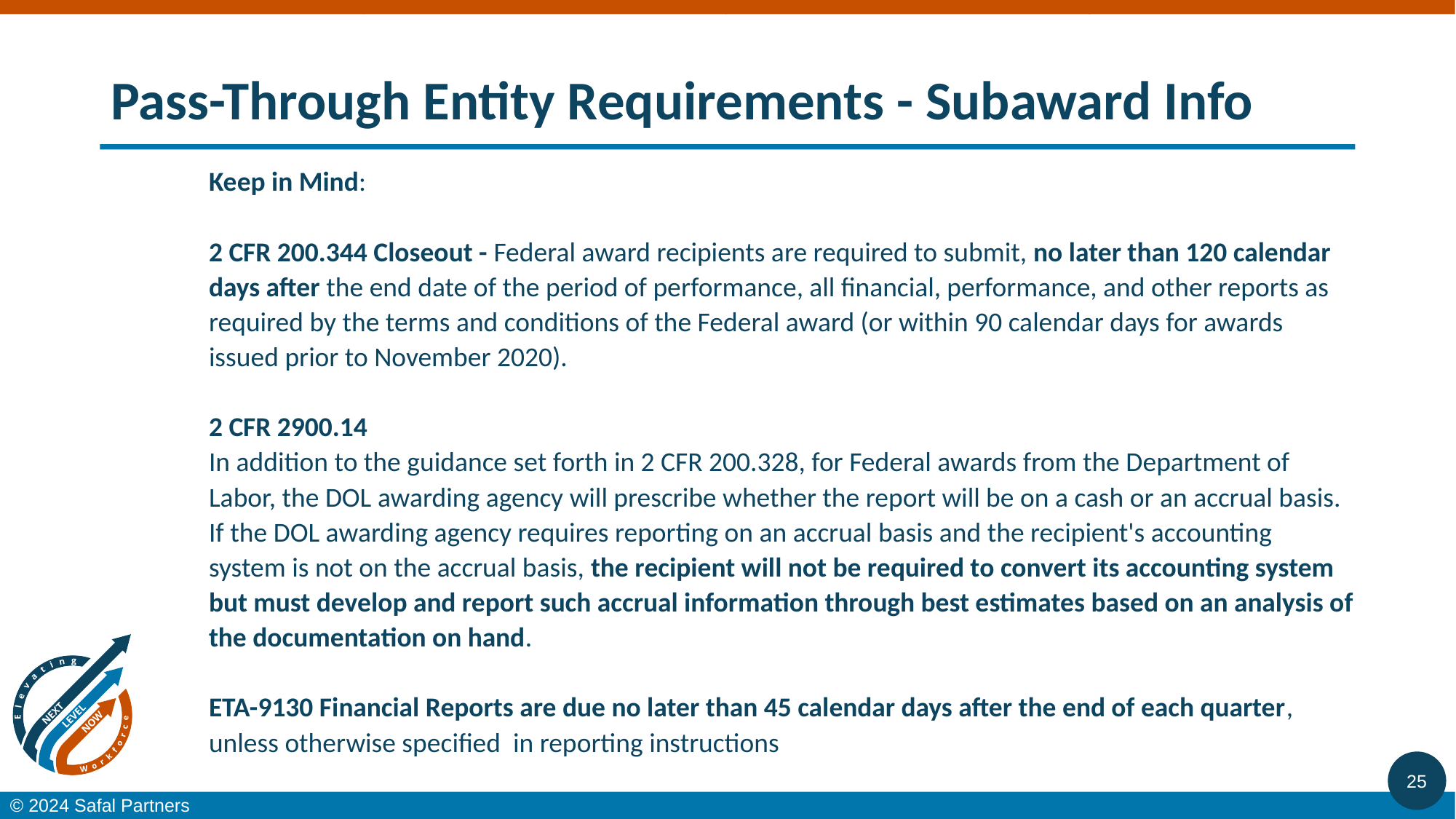

# Pass-Through Entity Requirements - Subaward Info 2

Keep in Mind:

2 CFR 200.344 Closeout - Federal award recipients are required to submit, no later than 120 calendar days after the end date of the period of performance, all financial, performance, and other reports as required by the terms and conditions of the Federal award (or within 90 calendar days for awards issued prior to November 2020).

2 CFR 2900.14
In addition to the guidance set forth in 2 CFR 200.328, for Federal awards from the Department of Labor, the DOL awarding agency will prescribe whether the report will be on a cash or an accrual basis.
If the DOL awarding agency requires reporting on an accrual basis and the recipient's accounting system is not on the accrual basis, the recipient will not be required to convert its accounting system but must develop and report such accrual information through best estimates based on an analysis of the documentation on hand.

ETA-9130 Financial Reports are due no later than 45 calendar days after the end of each quarter, unless otherwise specified  in reporting instructions